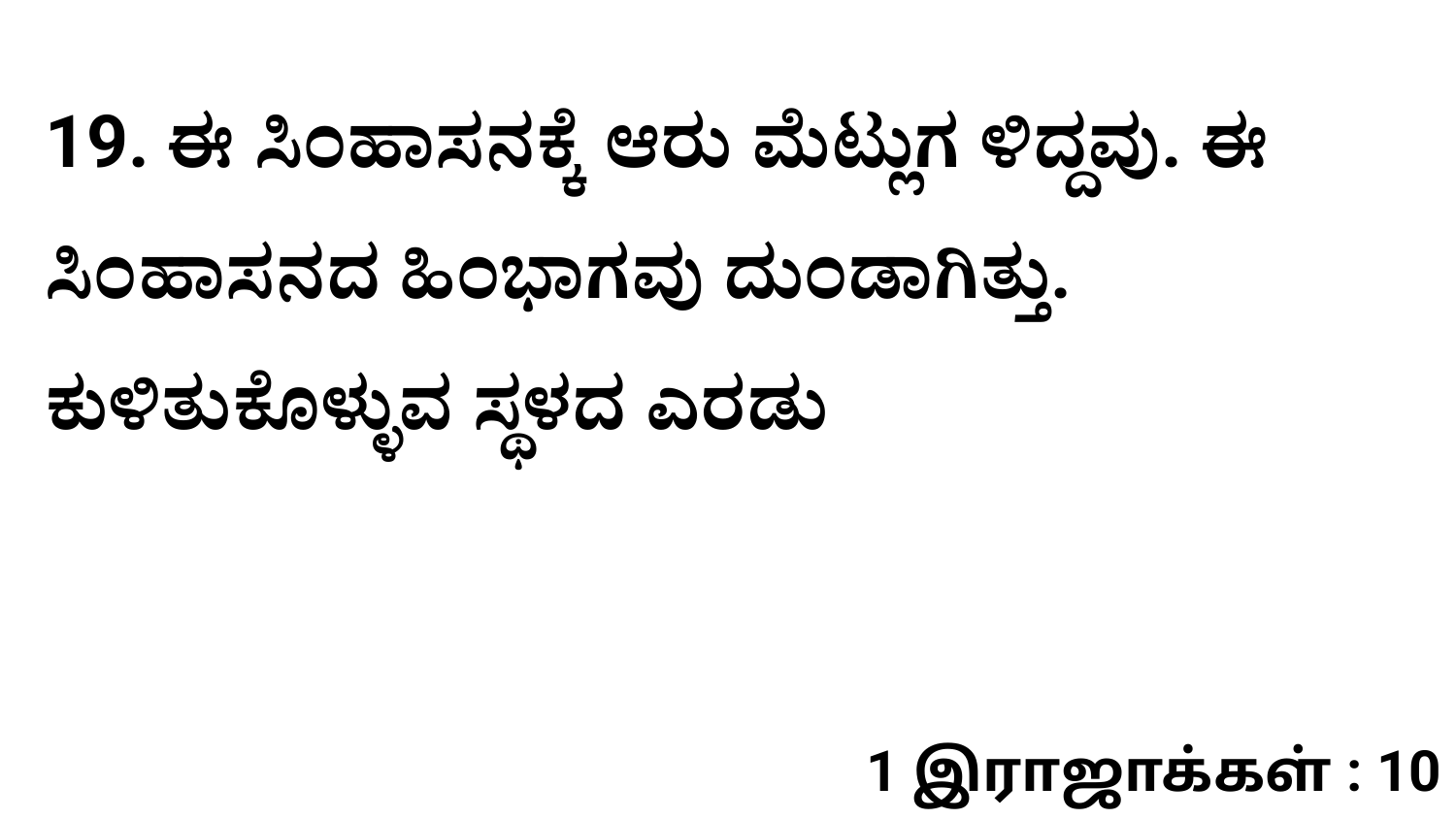

19. ಈ ಸಿಂಹಾಸನಕ್ಕೆ ಆರು ಮೆಟ್ಲುಗ ಳಿದ್ದವು. ಈ ಸಿಂಹಾಸನದ ಹಿಂಭಾಗವು ದುಂಡಾಗಿತ್ತು. ಕುಳಿತುಕೊಳ್ಳುವ ಸ್ಥಳದ ಎರಡು
1 இராஜாக்கள் : 10